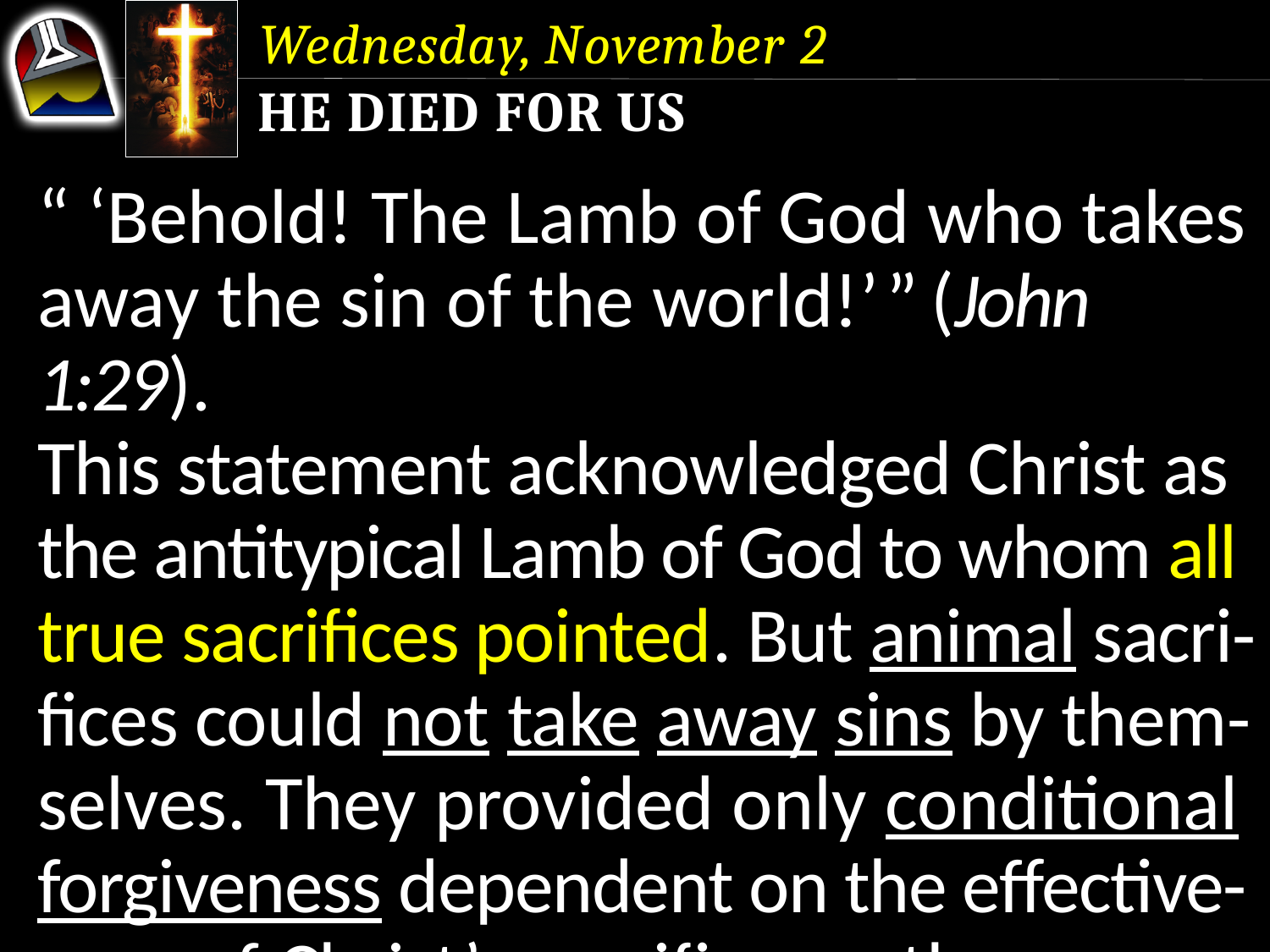

Wednesday, November 2
He Died for Us
“ ‘Behold! The Lamb of God who takes away the sin of the world!’ ” (John 1:29).
This statement acknowledged Christ as the antitypical Lamb of God to whom all true sacrifices pointed. But animal sacri-fices could not take away sins by them-selves. They provided only conditional forgiveness dependent on the effective- ness of Christ’s sacrifice on the cross.
“ ‘Behold! The Lamb of God who takes away the sin of the world!’ ” (John 1:29).
This statement acknowledged Christ as the antitypical Lamb of God to whom all true sacrifices pointed. But animal sacri-fices could not take away sins by them-selves.
“ ‘Behold! The Lamb of God who takes away the sin of the world!’ ” (John 1:29).
This statement acknowledged Christ as the antitypical Lamb of God to whom all true sacrifices pointed.